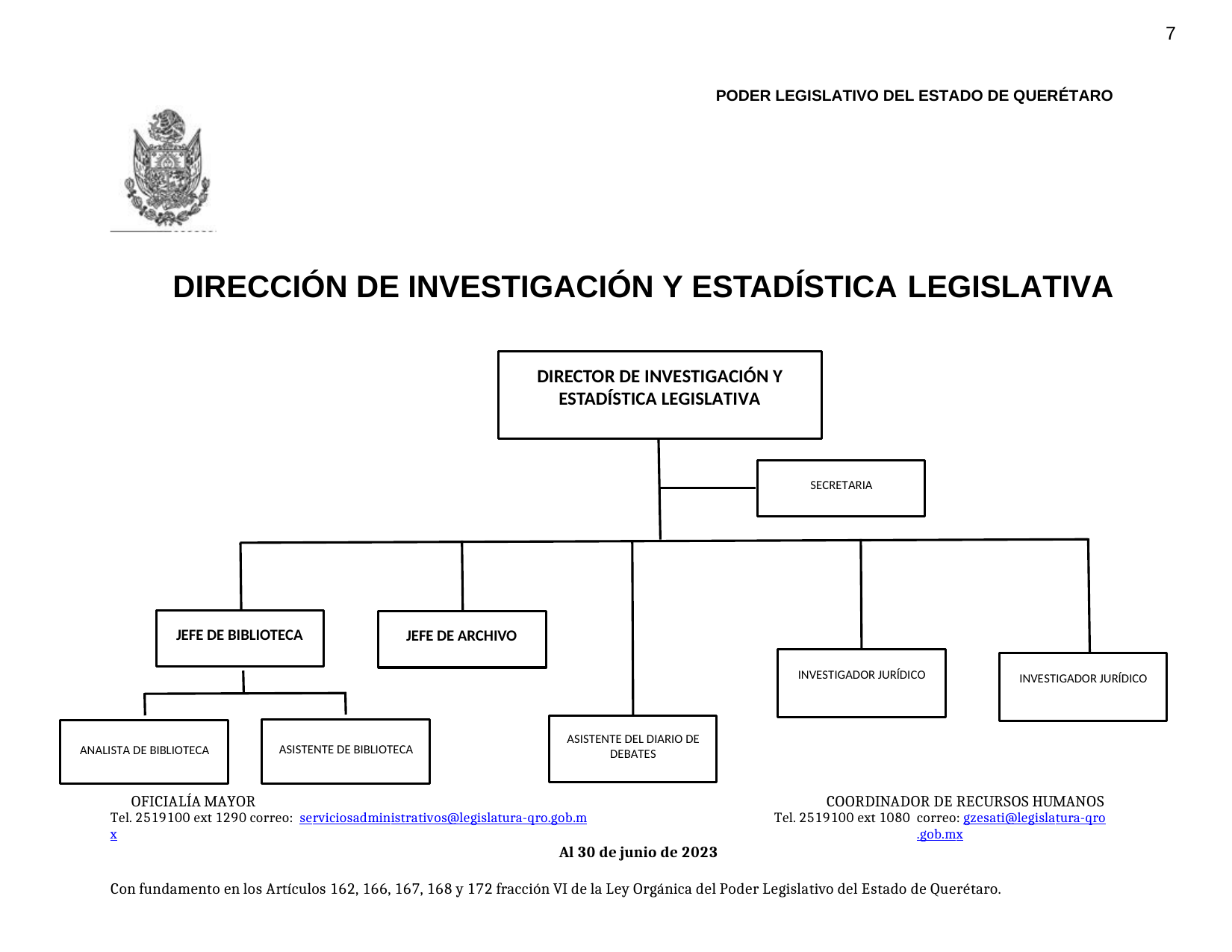

7
PODER LEGISLATIVO DEL ESTADO DE QUERÉTARO

DIRECCIÓN
DE
INVESTIGACIÓN
Y
ESTADÍSTICA
LEGISLATIVA

DIRECTOR DE INVESTIGACIÓN Y ESTADÍSTICA LEGISLATIVA

SECRETARIA

JEFE DE BIBLIOTECA

JEFE DE ARCHIVO

INVESTIGADOR JURÍDICO

INVESTIGADOR JURÍDICO

ASISTENTE DEL DIARIO DE DEBATES

ASISTENTE DE BIBLIOTECA

ANALISTA DE BIBLIOTECA
OFICIALÍA MAYOR
Tel. 2519100 ext 1290 correo:  serviciosadministrativos@legislatura-qro.gob.mx
COORDINADOR DE RECURSOS HUMANOS
Tel. 2519100 ext 1080  correo: gzesati@legislatura-qro.gob.mx
Al 30 de junio de 2023
Con fundamento en los Artículos 162, 166, 167, 168 y 172 fracción VI de la Ley Orgánica del Poder Legislativo del Estado de Querétaro.